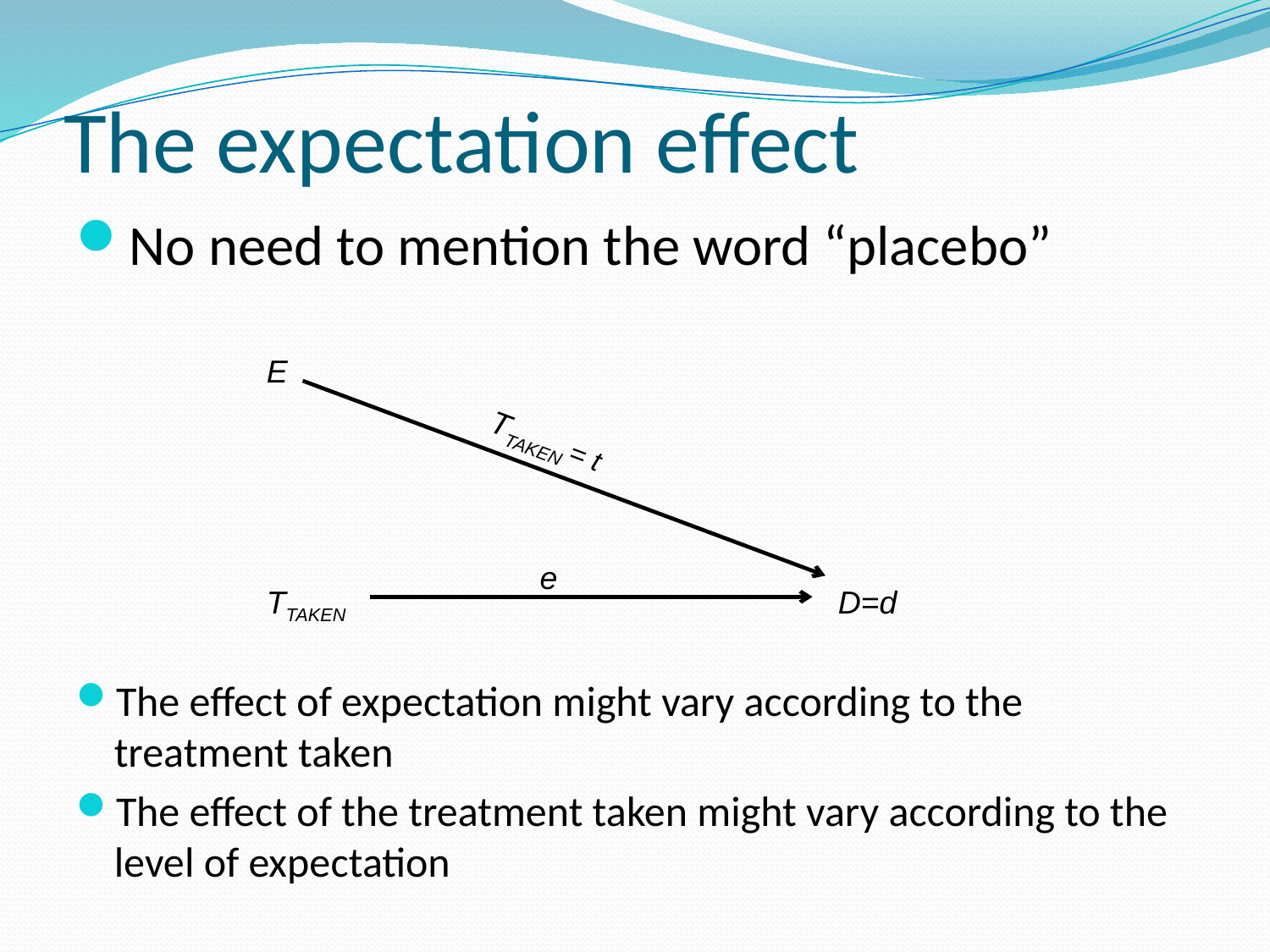

# The expectation effect
No need to mention the word “placebo”
E

TTAKEN = t

D=d
e
TTAKEN
The effect of expectation might vary according to the treatment taken
The effect of the treatment taken might vary according to the level of expectation